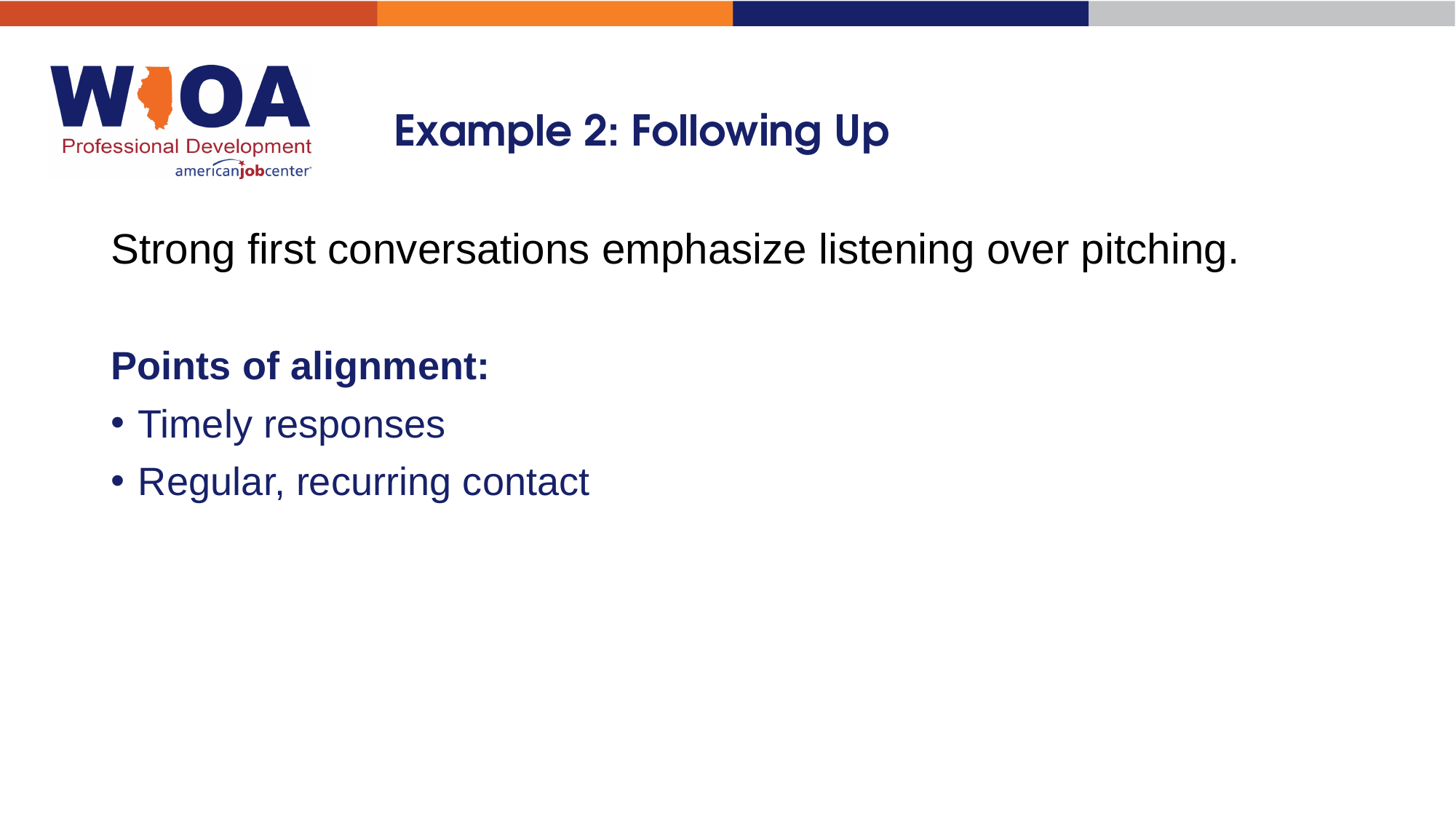

# Example 2: Following Up
Strong first conversations emphasize listening over pitching.

Points of alignment:
Timely responses
Regular, recurring contact